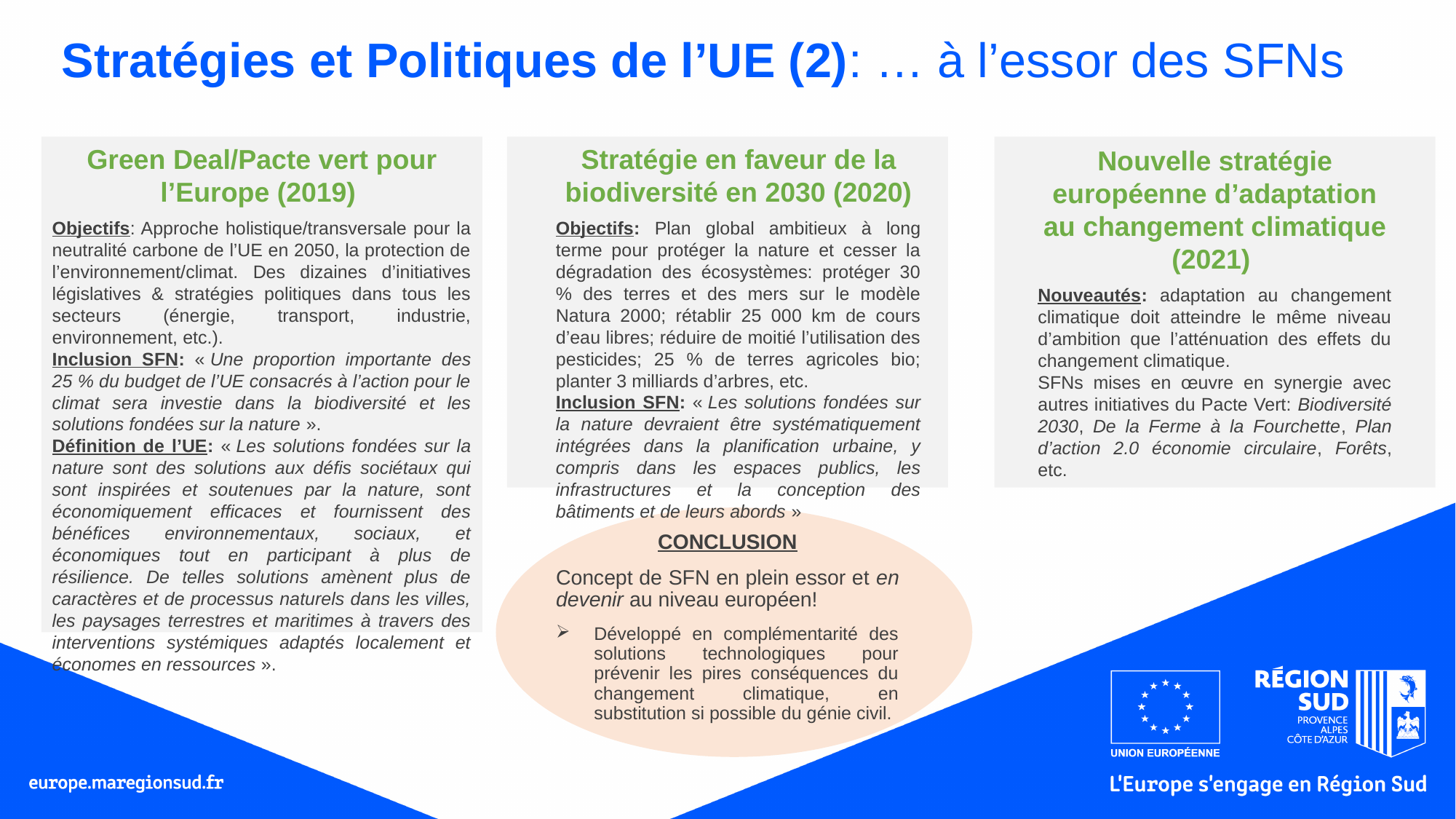

Stratégies et Politiques de l’UE (2): … à l’essor des SFNs

Green Deal/Pacte vert pour l’Europe (2019)
Objectifs: Approche holistique/transversale pour la neutralité carbone de l’UE en 2050, la protection de l’environnement/climat. Des dizaines d’initiatives législatives & stratégies politiques dans tous les secteurs (énergie, transport, industrie, environnement, etc.).
Inclusion SFN: « Une proportion importante des 25 % du budget de l’UE consacrés à l’action pour le climat sera investie dans la biodiversité et les solutions fondées sur la nature ».
Définition de l’UE: « Les solutions fondées sur la nature sont des solutions aux défis sociétaux qui sont inspirées et soutenues par la nature, sont économiquement efficaces et fournissent des bénéfices environnementaux, sociaux, et économiques tout en participant à plus de résilience. De telles solutions amènent plus de caractères et de processus naturels dans les villes, les paysages terrestres et maritimes à travers des interventions systémiques adaptés localement et économes en ressources ».

Stratégie en faveur de la biodiversité en 2030 (2020)
Objectifs: Plan global ambitieux à long terme pour protéger la nature et cesser la dégradation des écosystèmes: protéger 30 % des terres et des mers sur le modèle Natura 2000; rétablir 25 000 km de cours d’eau libres; réduire de moitié l’utilisation des pesticides; 25 % de terres agricoles bio; planter 3 milliards d’arbres, etc.
Inclusion SFN: « Les solutions fondées sur la nature devraient être systématiquement intégrées dans la planification urbaine, y compris dans les espaces publics, les infrastructures et la conception des bâtiments et de leurs abords »

Nouvelle stratégie européenne d’adaptation au changement climatique (2021)
Nouveautés: adaptation au changement climatique doit atteindre le même niveau d’ambition que l’atténuation des effets du changement climatique.
SFNs mises en œuvre en synergie avec autres initiatives du Pacte Vert: Biodiversité 2030, De la Ferme à la Fourchette, Plan d’action 2.0 économie circulaire, Forêts, etc.

CONCLUSION
Concept de SFN en plein essor et en devenir au niveau européen!
Développé en complémentarité des solutions technologiques pour prévenir les pires conséquences du changement climatique, en substitution si possible du génie civil.